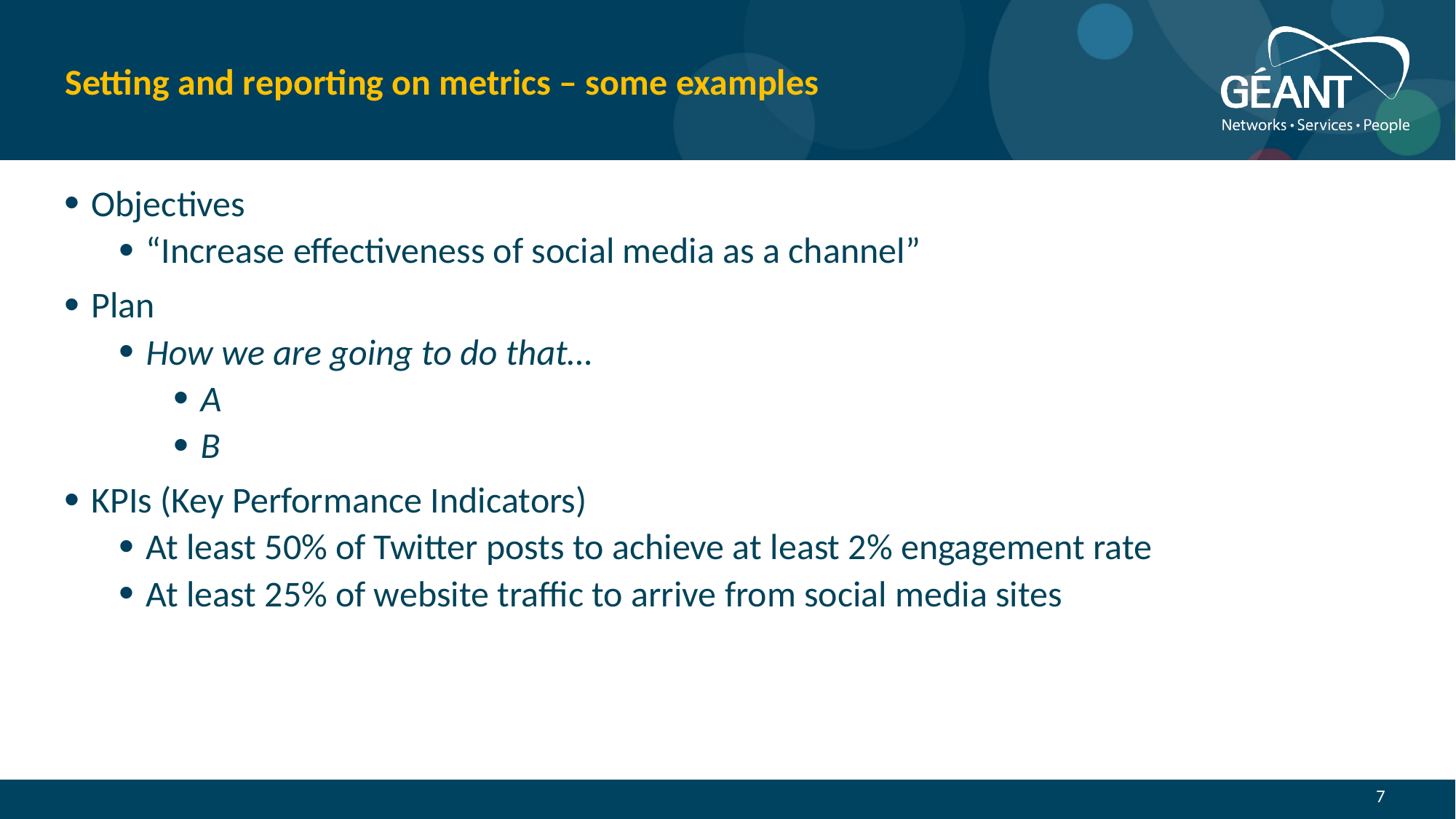

# Setting and reporting on metrics – some examples
Objectives
“Increase effectiveness of social media as a channel”
Plan
How we are going to do that…
A
B
KPIs (Key Performance Indicators)
At least 50% of Twitter posts to achieve at least 2% engagement rate
At least 25% of website traffic to arrive from social media sites
7